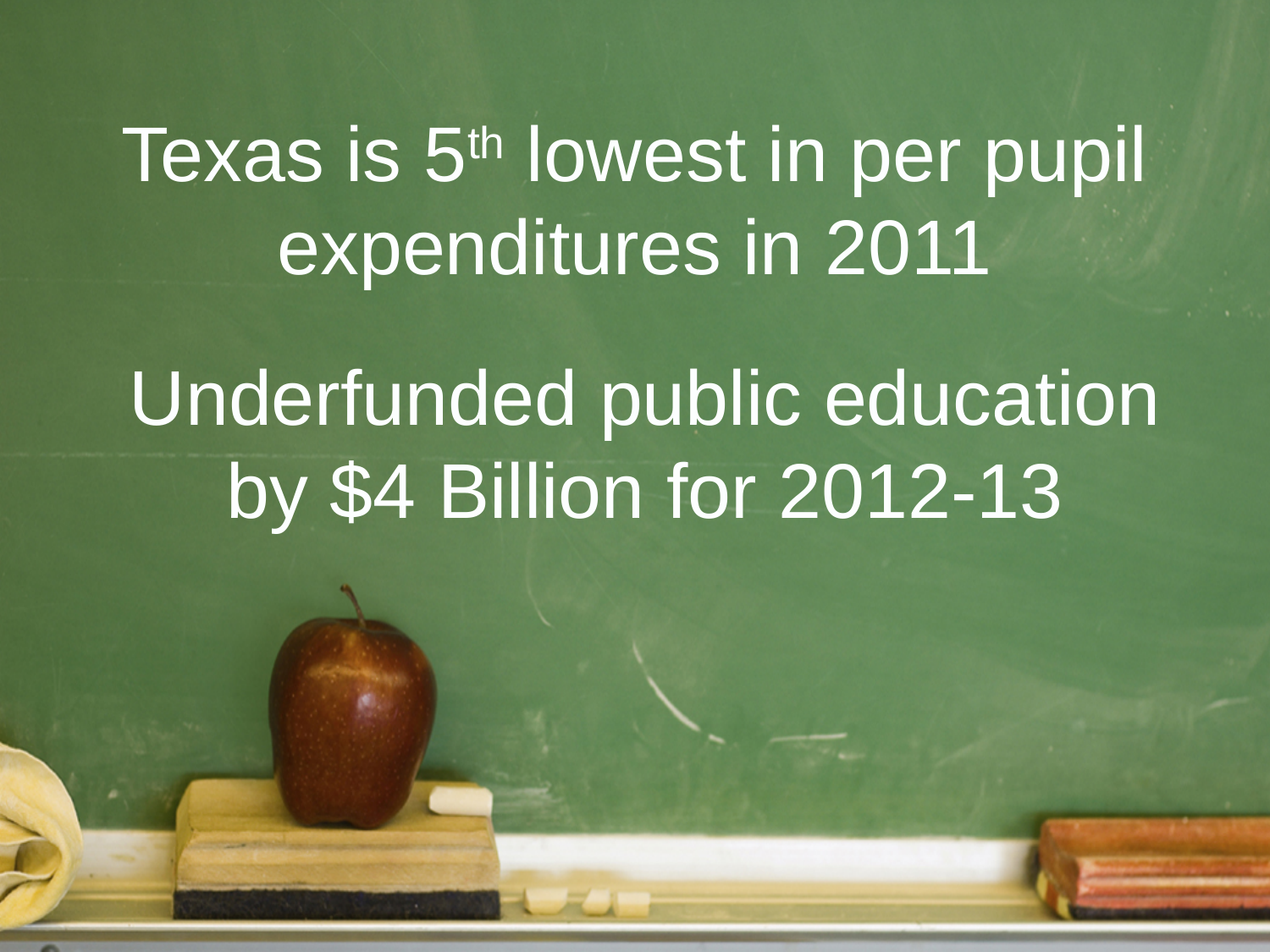

# Texas is 5th lowest in per pupil expenditures in 2011
Underfunded public education by $4 Billion for 2012-13